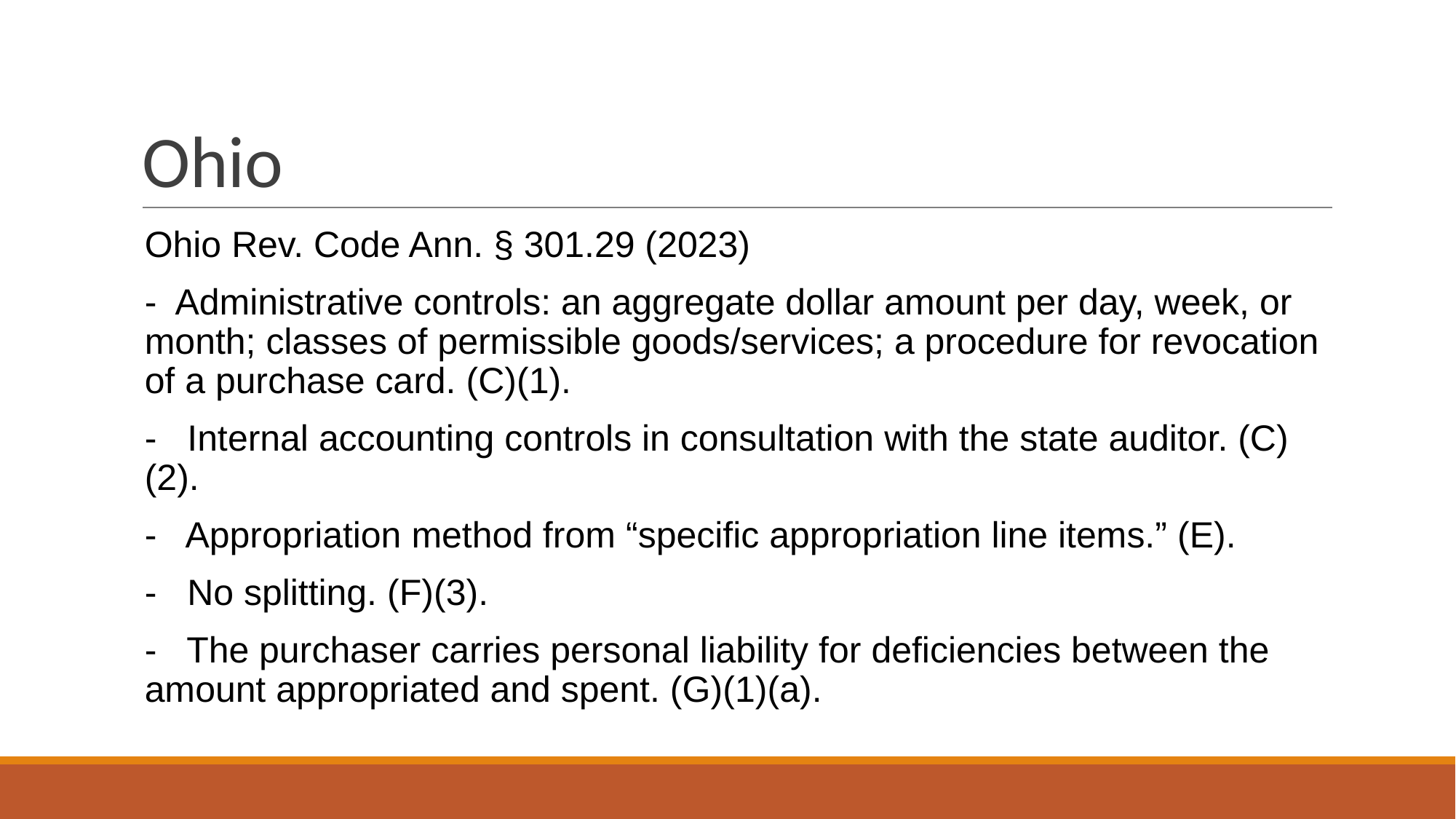

# Ohio
Ohio Rev. Code Ann. § 301.29 (2023)
-  Administrative controls: an aggregate dollar amount per day, week, or month; classes of permissible goods/services; a procedure for revocation of a purchase card. (C)(1).
-   Internal accounting controls in consultation with the state auditor. (C)(2).
-   Appropriation method from “specific appropriation line items.” (E).
-   No splitting. (F)(3).
-   The purchaser carries personal liability for deficiencies between the amount appropriated and spent. (G)(1)(a).